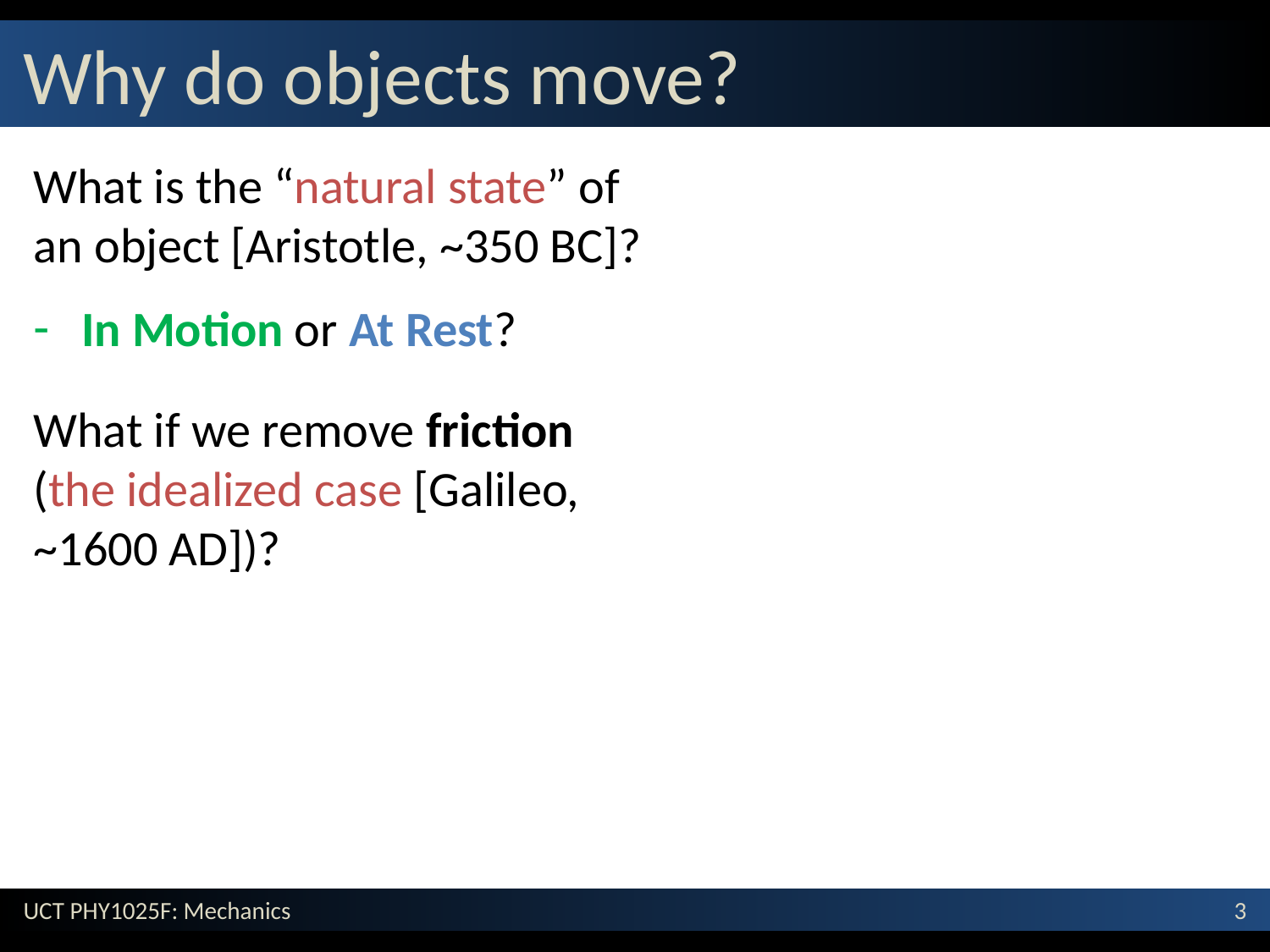

# Why do objects move?
What is the “natural state” of an object [Aristotle, ~350 BC]?
In Motion or At Rest?
What if we remove friction (the idealized case [Galileo, ~1600 AD])?